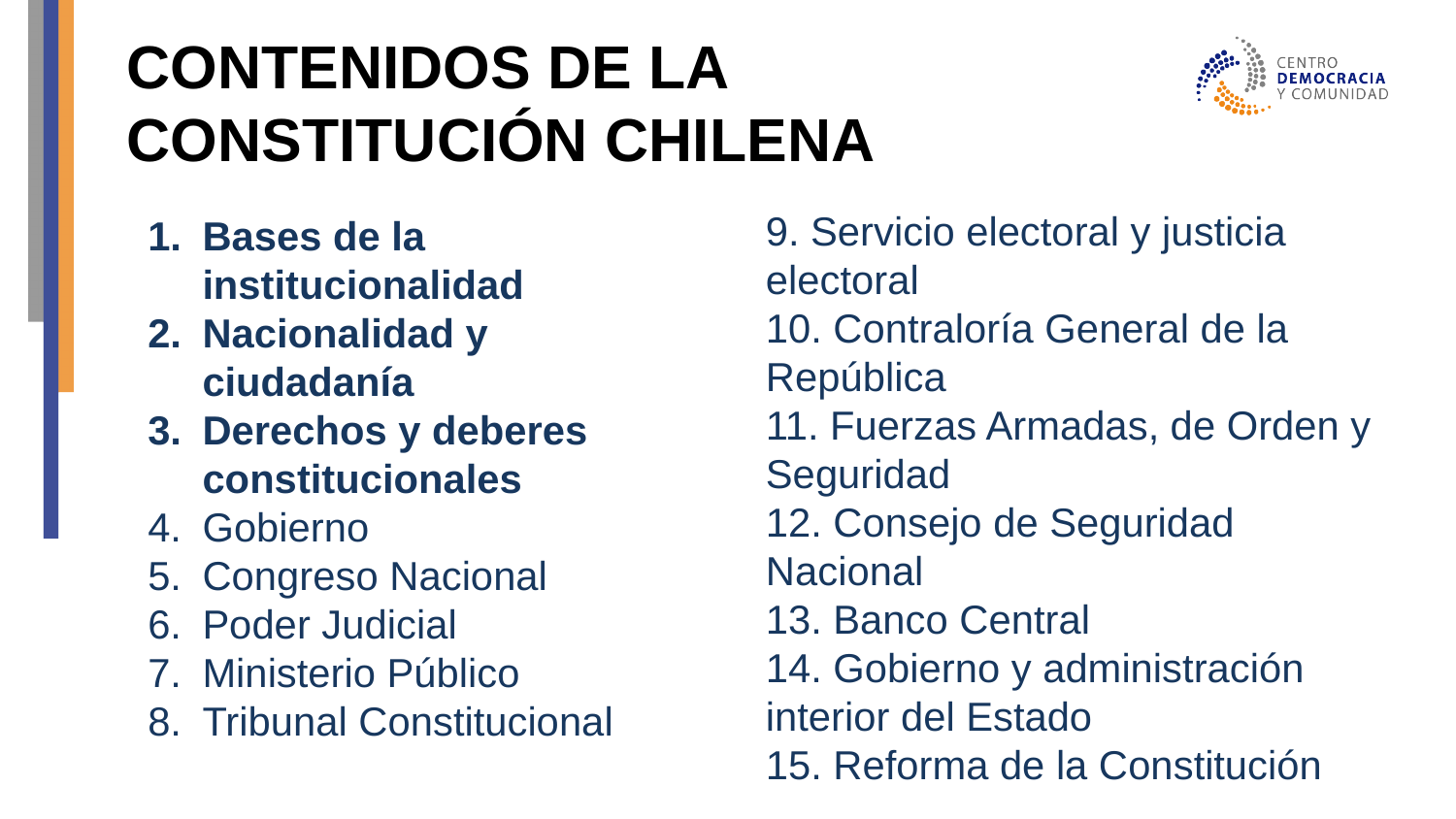

# CONTENIDOS DE LA CONSTITUCIÓN CHILENA
9. Servicio electoral y justicia electoral
10. Contraloría General de la República
11. Fuerzas Armadas, de Orden y Seguridad
12. Consejo de Seguridad Nacional
13. Banco Central
14. Gobierno y administración interior del Estado
15. Reforma de la Constitución
Bases de la institucionalidad
Nacionalidad y ciudadanía
Derechos y deberes constitucionales
Gobierno
Congreso Nacional
Poder Judicial
Ministerio Público
Tribunal Constitucional